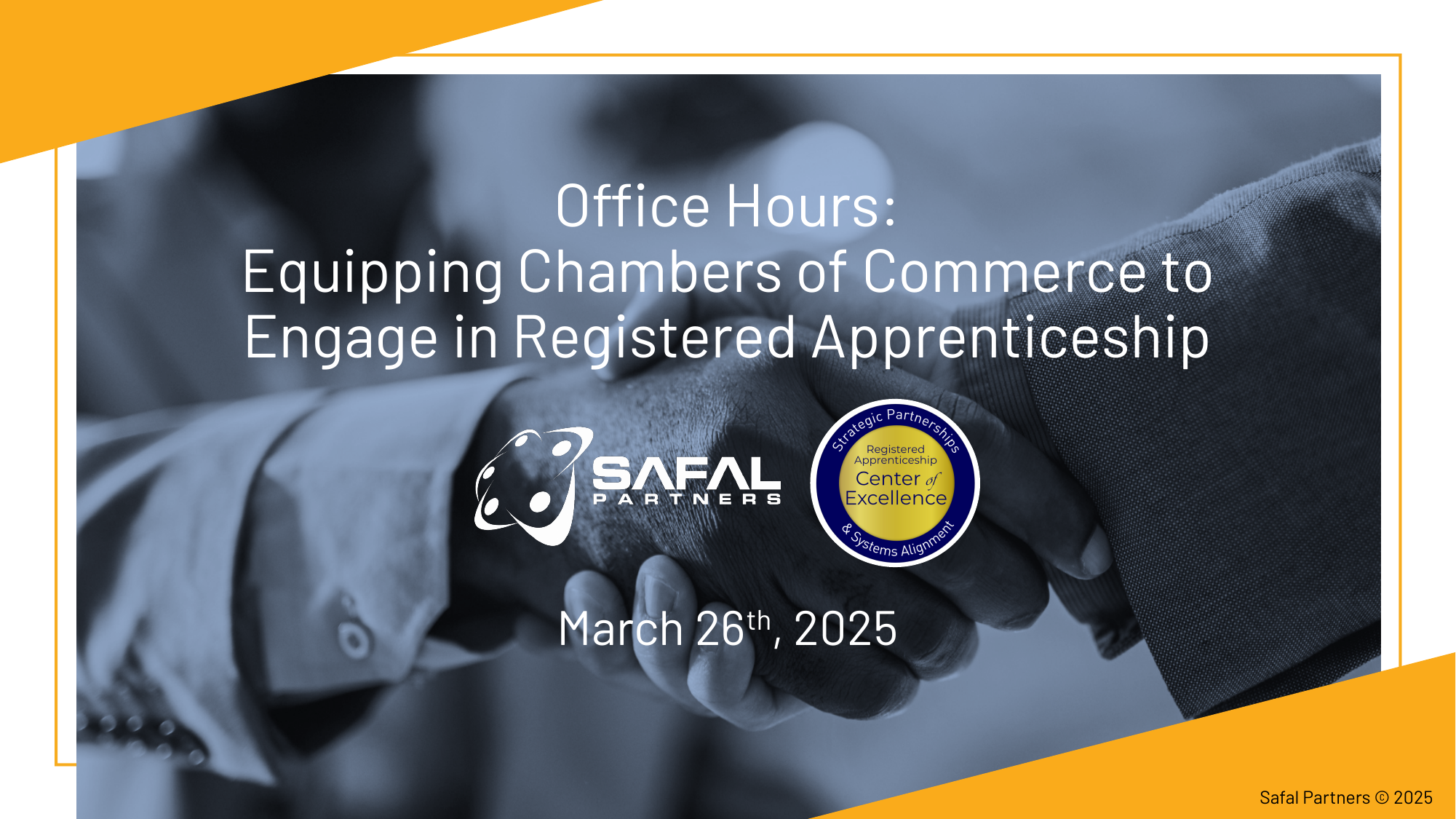

# Office Hours: Equipping Chambers of Commerce to Engage in Registered Apprenticeship
March 26th, 2025
Safal Partners © 2025